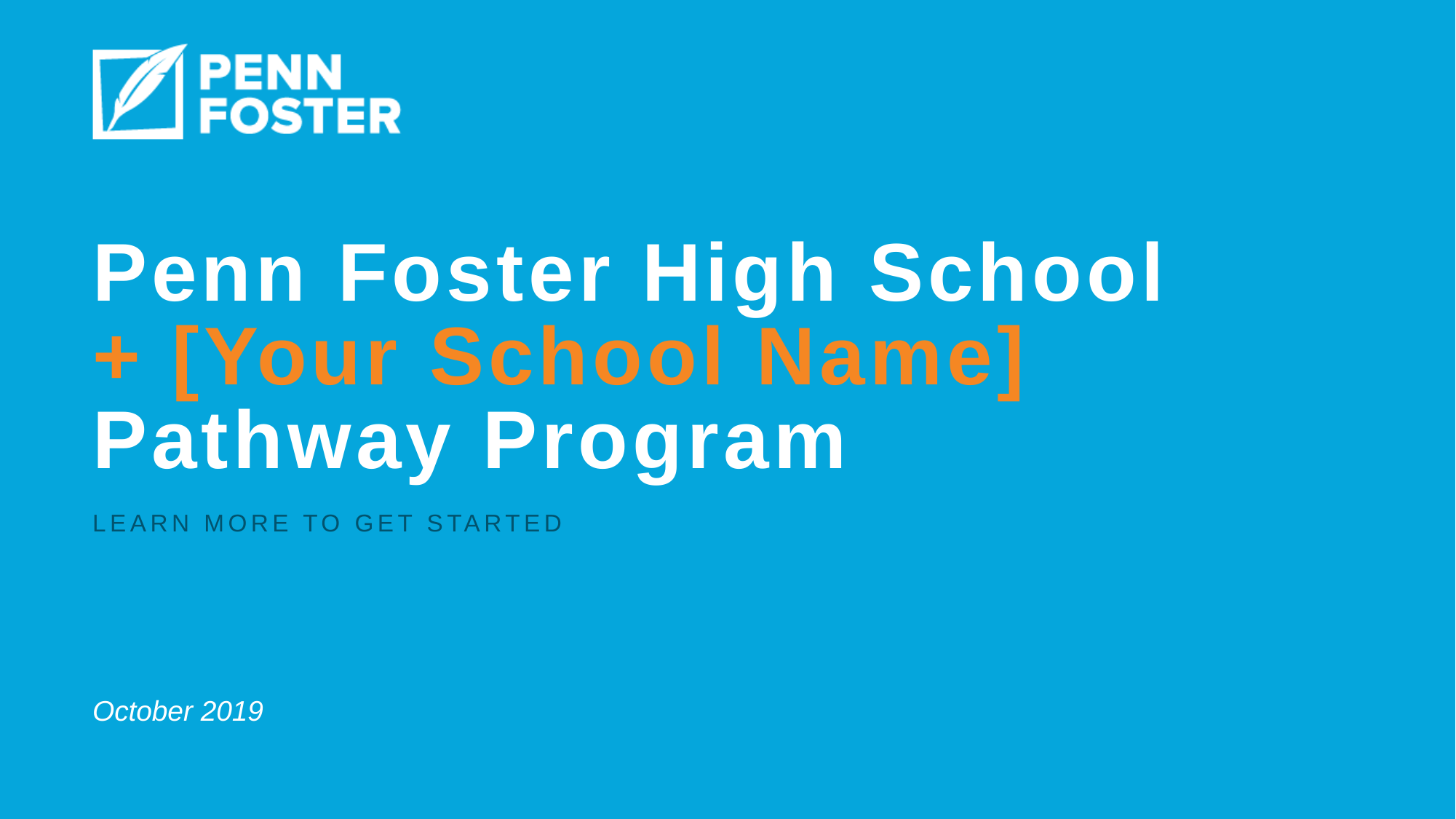

# Penn Foster High School + [Your School Name] Pathway Program
Learn more to get started
October 2019